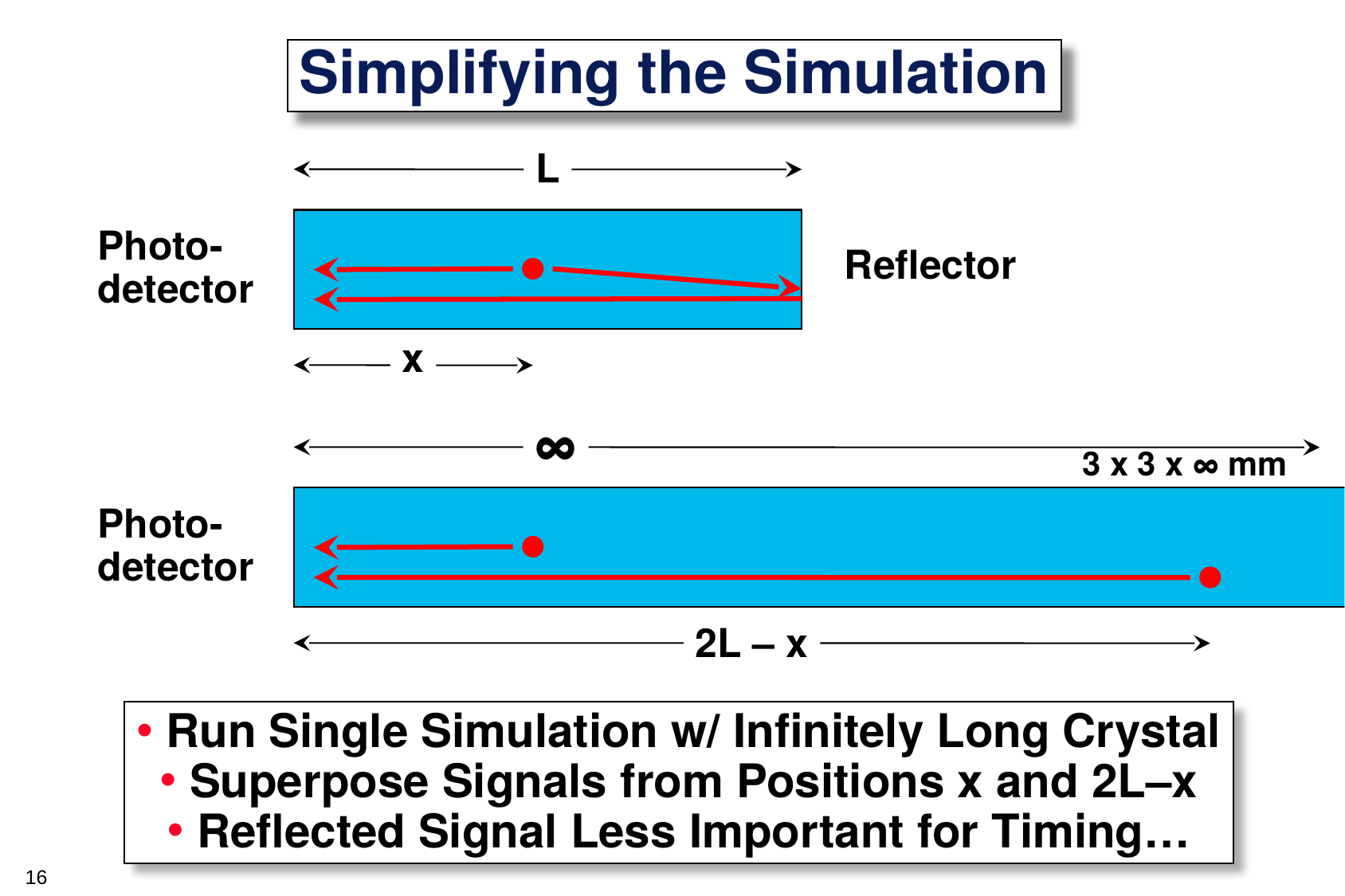

# Simplifying the Simulation
L

Photo-
detector
Reflector

x
∞
3 x 3 x ∞ mm

Photo-
detector

2L – x
Run Single Simulation w/ Infinitely Long Crystal
Superpose Signals from Positions x and 2L–x
Reflected Signal Less Important for Timing…
16